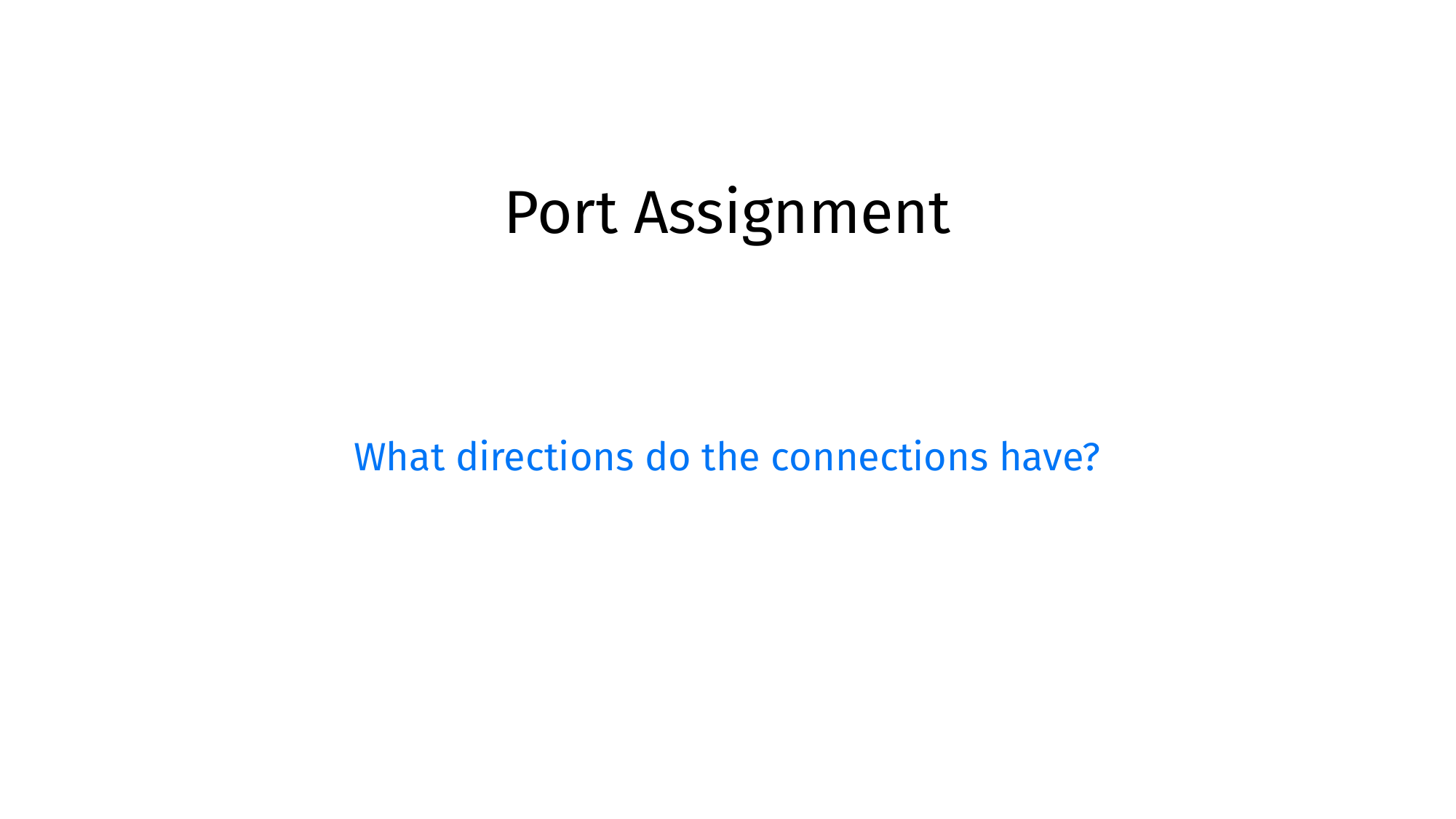

# Port Assignment
What directions do the connections have?